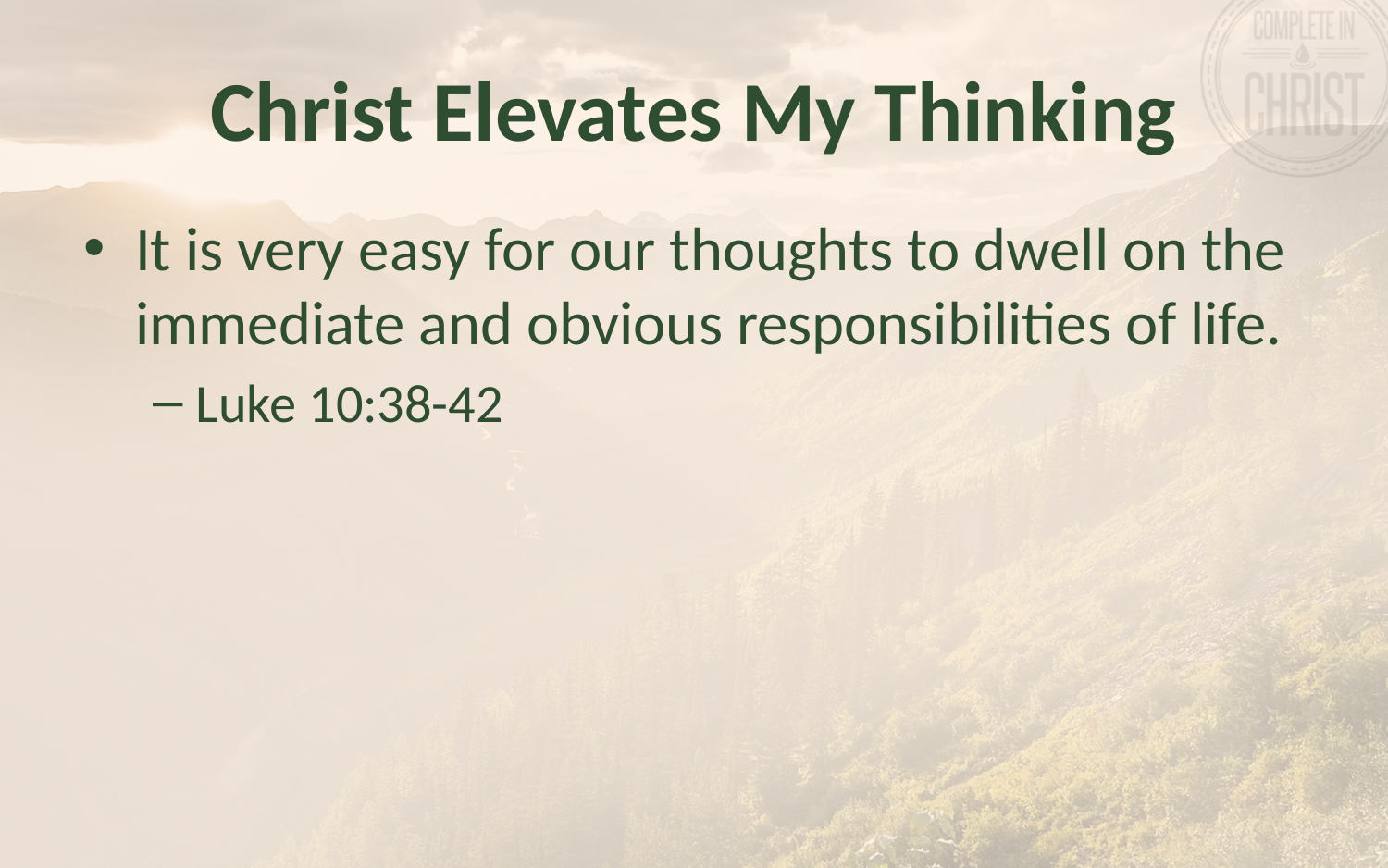

# Christ Elevates My Thinking
It is very easy for our thoughts to dwell on the immediate and obvious responsibilities of life.
Luke 10:38-42